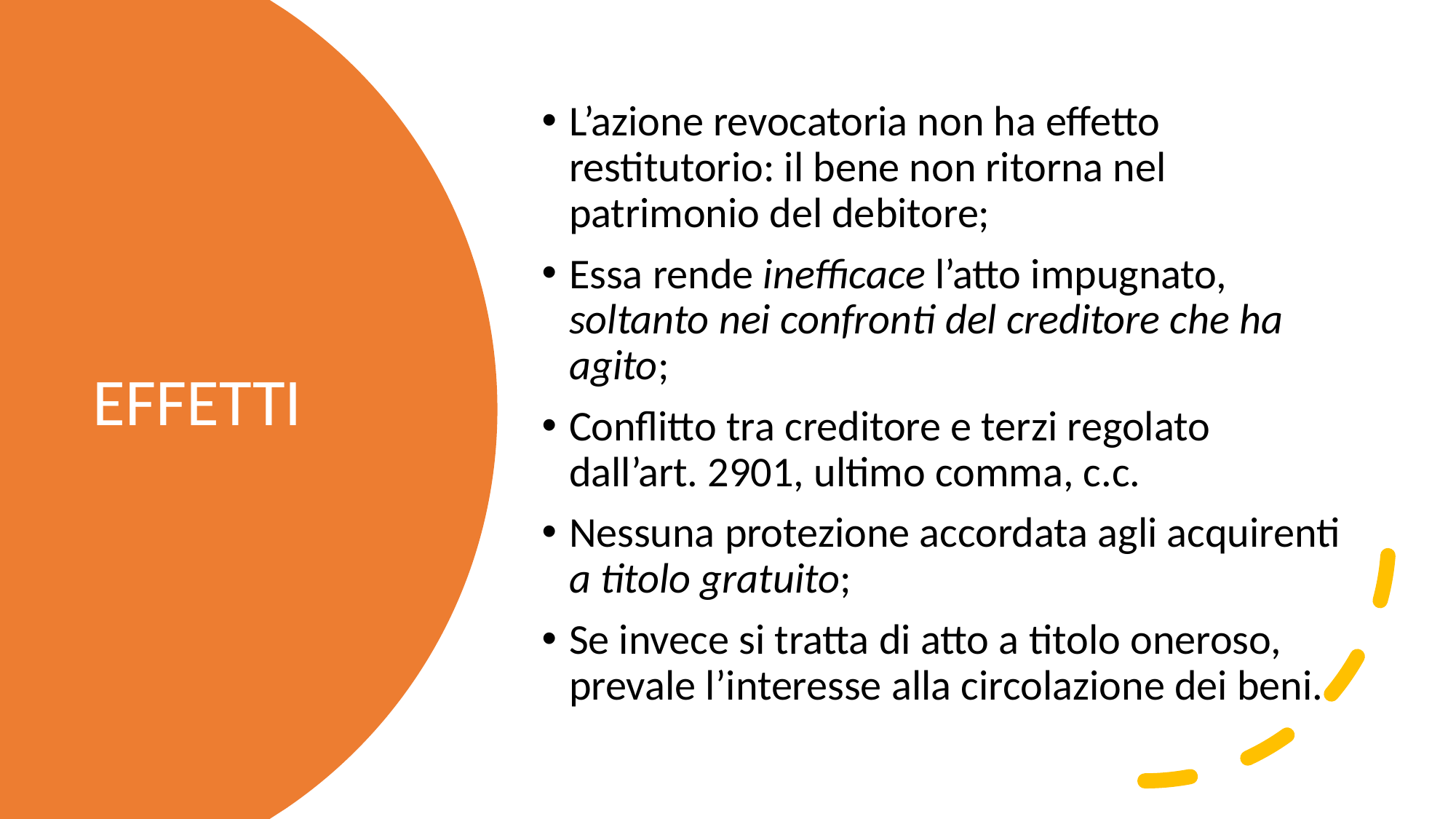

L’azione revocatoria non ha effetto restitutorio: il bene non ritorna nel patrimonio del debitore;
Essa rende inefficace l’atto impugnato, soltanto nei confronti del creditore che ha agito;
Conflitto tra creditore e terzi regolato dall’art. 2901, ultimo comma, c.c.
Nessuna protezione accordata agli acquirenti a titolo gratuito;
Se invece si tratta di atto a titolo oneroso, prevale l’interesse alla circolazione dei beni.
# EFFETTI